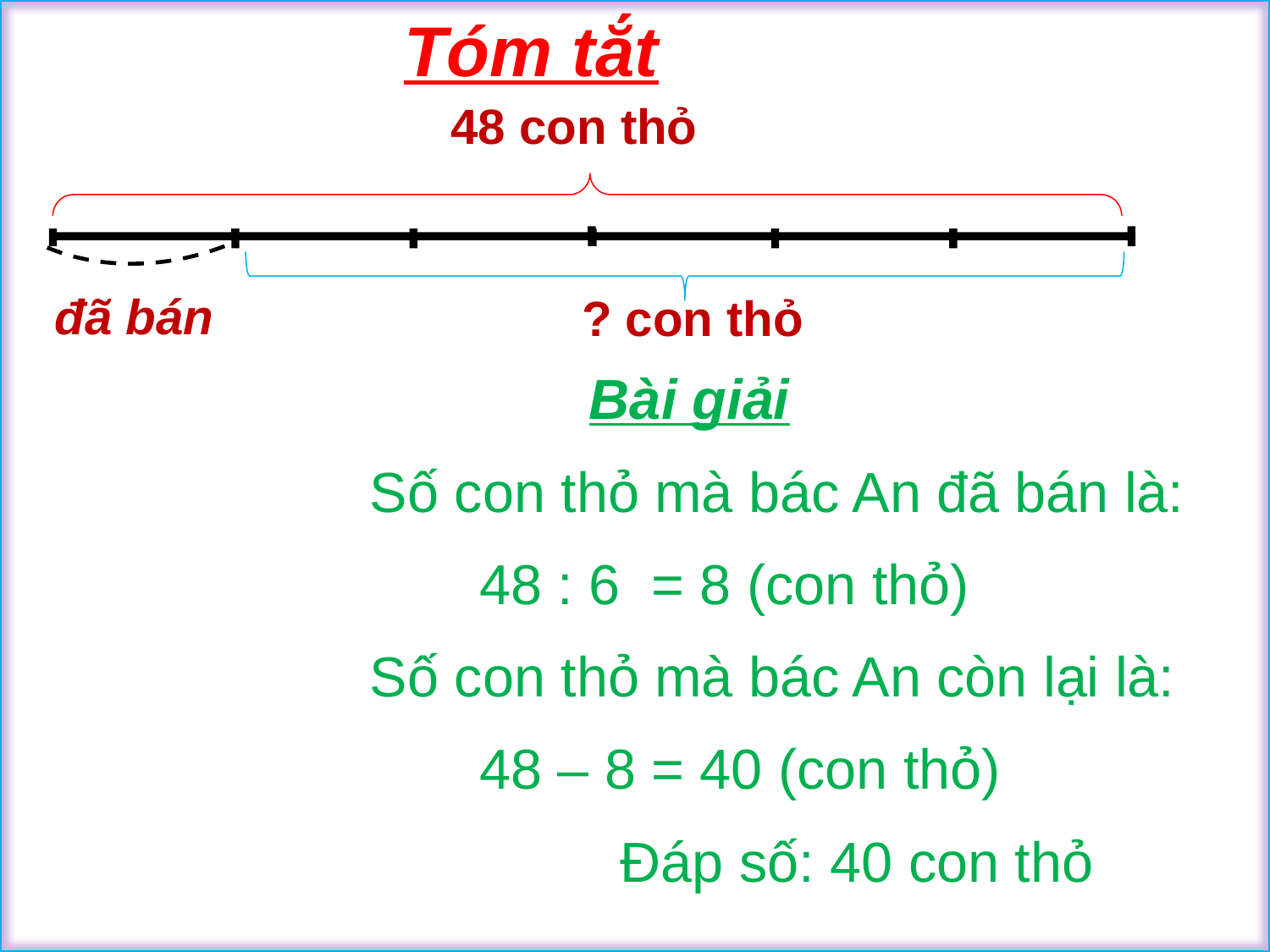

Tóm tắt

48 con thỏ

đã bán
? con thỏ
                          Bài giải
            Số con thỏ mà bác An đã bán là:
                   48 : 6  = 8 (con thỏ)
            Số con thỏ mà bác An còn lại là:
                   48 – 8 = 40 (con thỏ)
                            Đáp số: 40 con thỏ